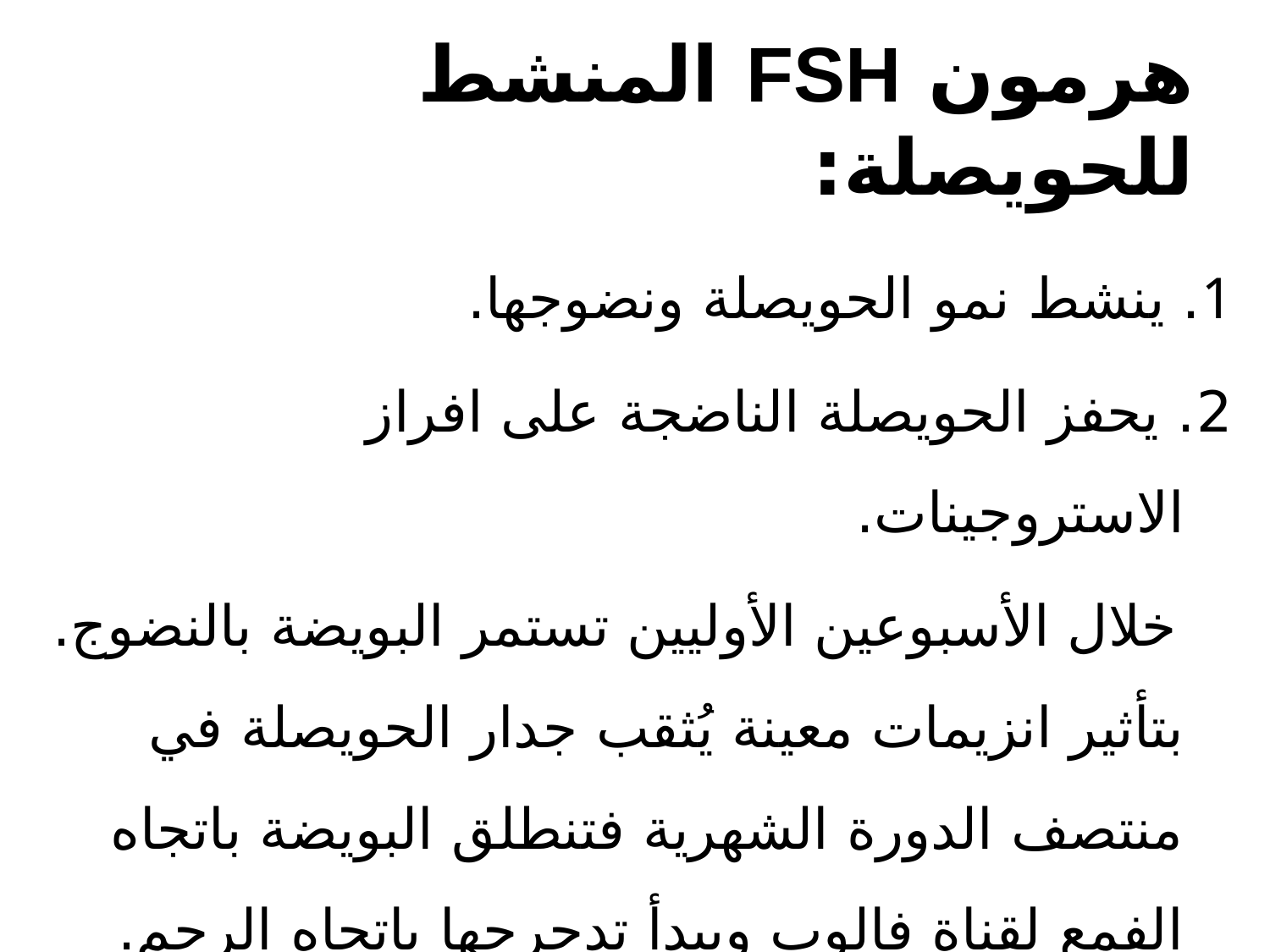

# هرمون FSH المنشط للحويصلة:
1. ينشط نمو الحويصلة ونضوجها.
2. يحفز الحويصلة الناضجة على افراز الاستروجينات.
   خلال الأسبوعين الأوليين تستمر البويضة بالنضوج. بتأثير انزيمات معينة يُثقب جدار الحويصلة في منتصف الدورة الشهرية فتنطلق البويضة باتجاه الفمع لقناة فالوب ويبدأ تدحرجها باتجاه الرحم.
خروج البويضة من المبيض إلى قناة فالوب- الاباضة.